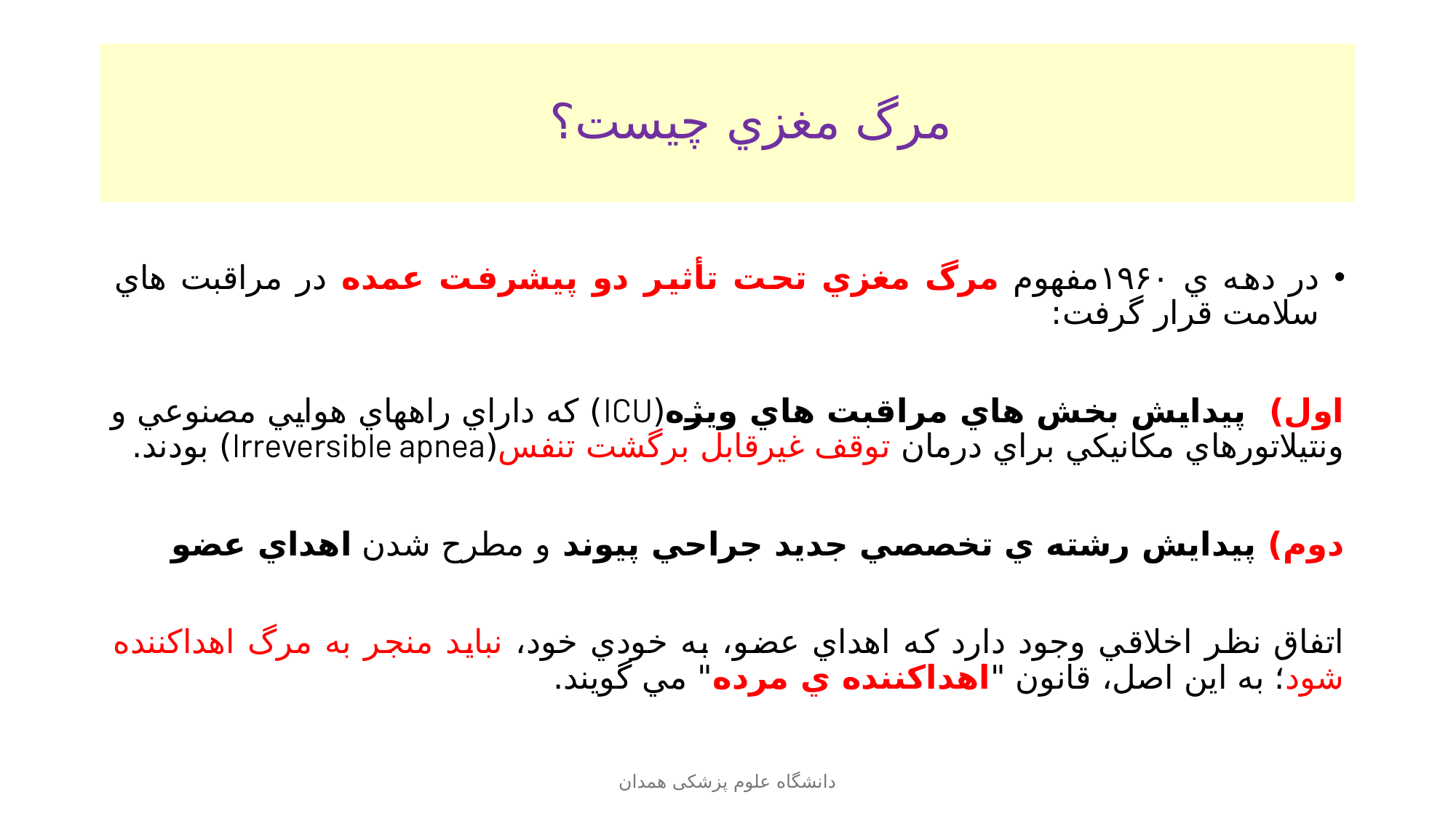

# مرگ مغزي چيست؟
در دهه ي ۱۹۶۰مفهوم مرگ مغزي تحت تأثير دو پيشرفت عمده در مراقبت هاي سلامت قرار گرفت:

اول)  پيدايش بخش هاي مراقبت هاي ويژه(ICU) كه داراي راههاي هوايي مصنوعي و ونتيلاتورهاي مكانيكي براي درمان توقف غيرقابل برگشت تنفس(Irreversible apnea) بودند.

دوم) پيدايش رشته ي تخصصي جديد جراحي پيوند و مطرح شدن اهداي عضو

اتفاق نظر اخلاقي وجود دارد كه اهداي عضو، به خودي خود، نبايد منجر به مرگ اهداكننده شود؛ به اين اصل، قانون "اهداكننده ي مرده" مي گويند.
دانشگاه علوم پزشکی همدان